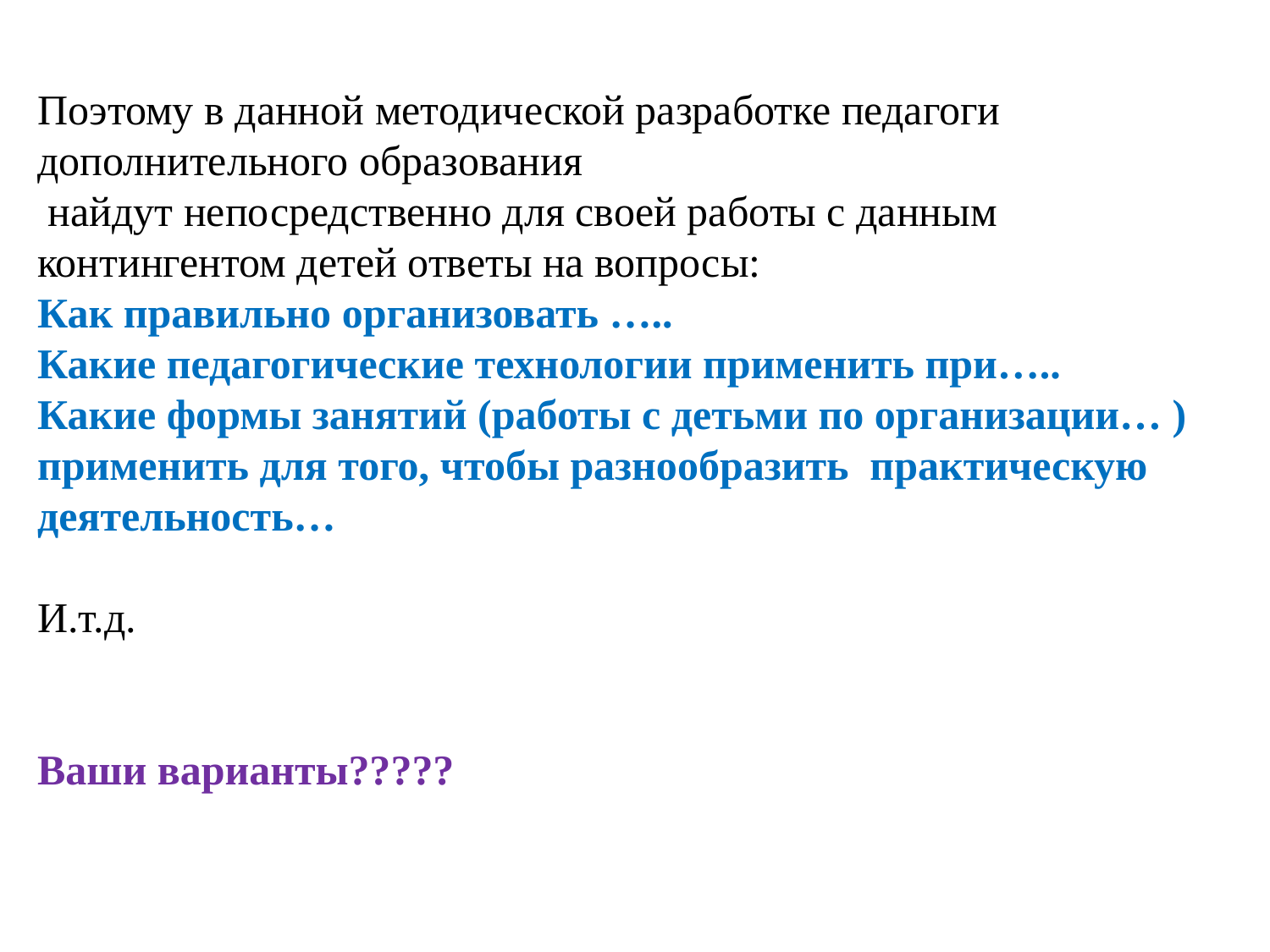

Поэтому в данной методической разработке педагоги дополнительного образования
 найдут непосредственно для своей работы с данным контингентом детей ответы на вопросы:
Как правильно организовать …..
Какие педагогические технологии применить при…..
Какие формы занятий (работы с детьми по организации… ) применить для того, чтобы разнообразить  практическую деятельность…

И.т.д.

Ваши варианты?????